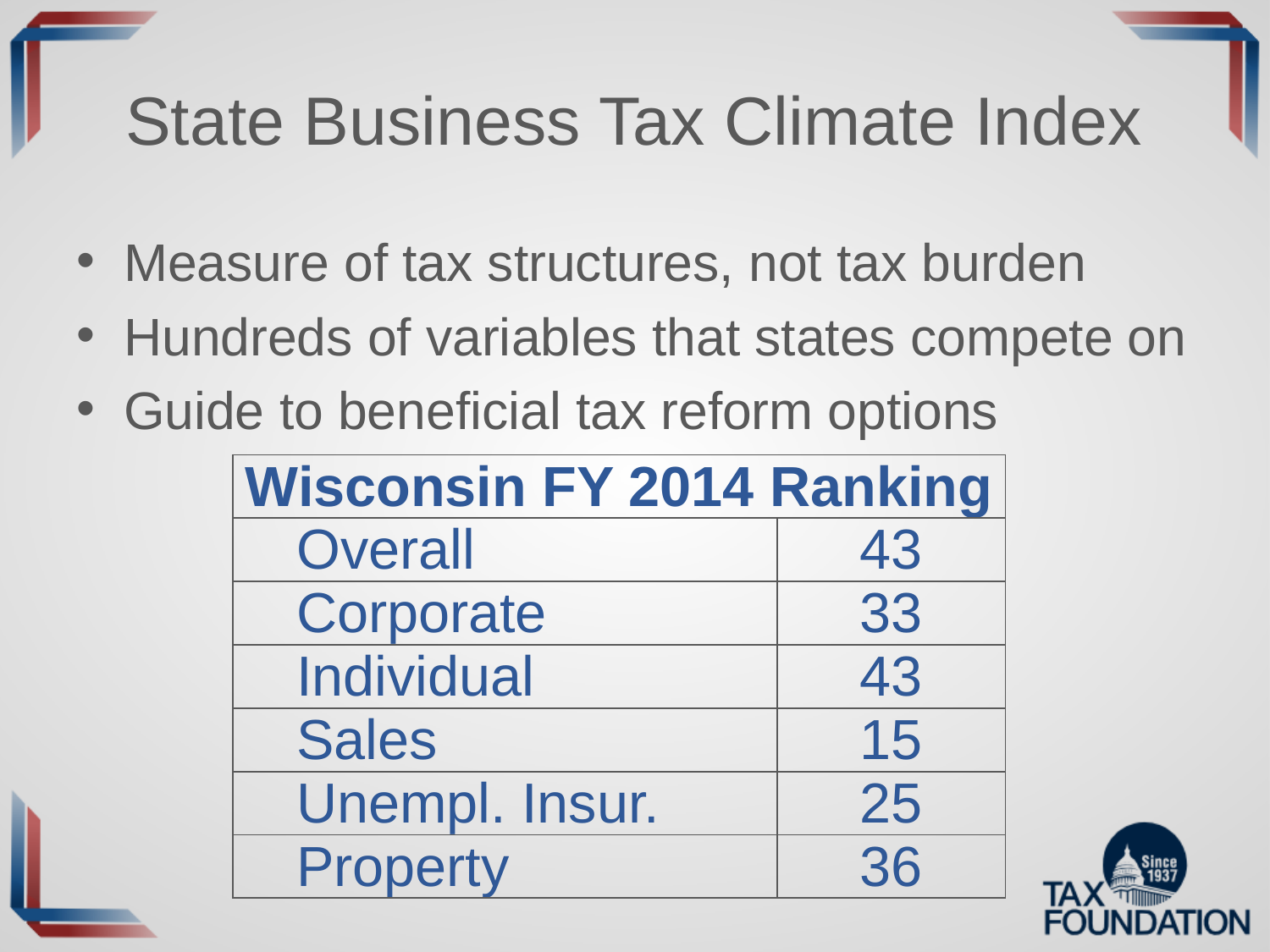

# State Business Tax Climate Index
Measure of tax structures, not tax burden
Hundreds of variables that states compete on
Guide to beneficial tax reform options

| Wisconsin FY 2014 Ranking |  |
| --- | --- |
| Overall | 43 |
| Corporate | 33 |
| Individual | 43 |
| Sales | 15 |
| Unempl. Insur. | 25 |
| Property | 36 |